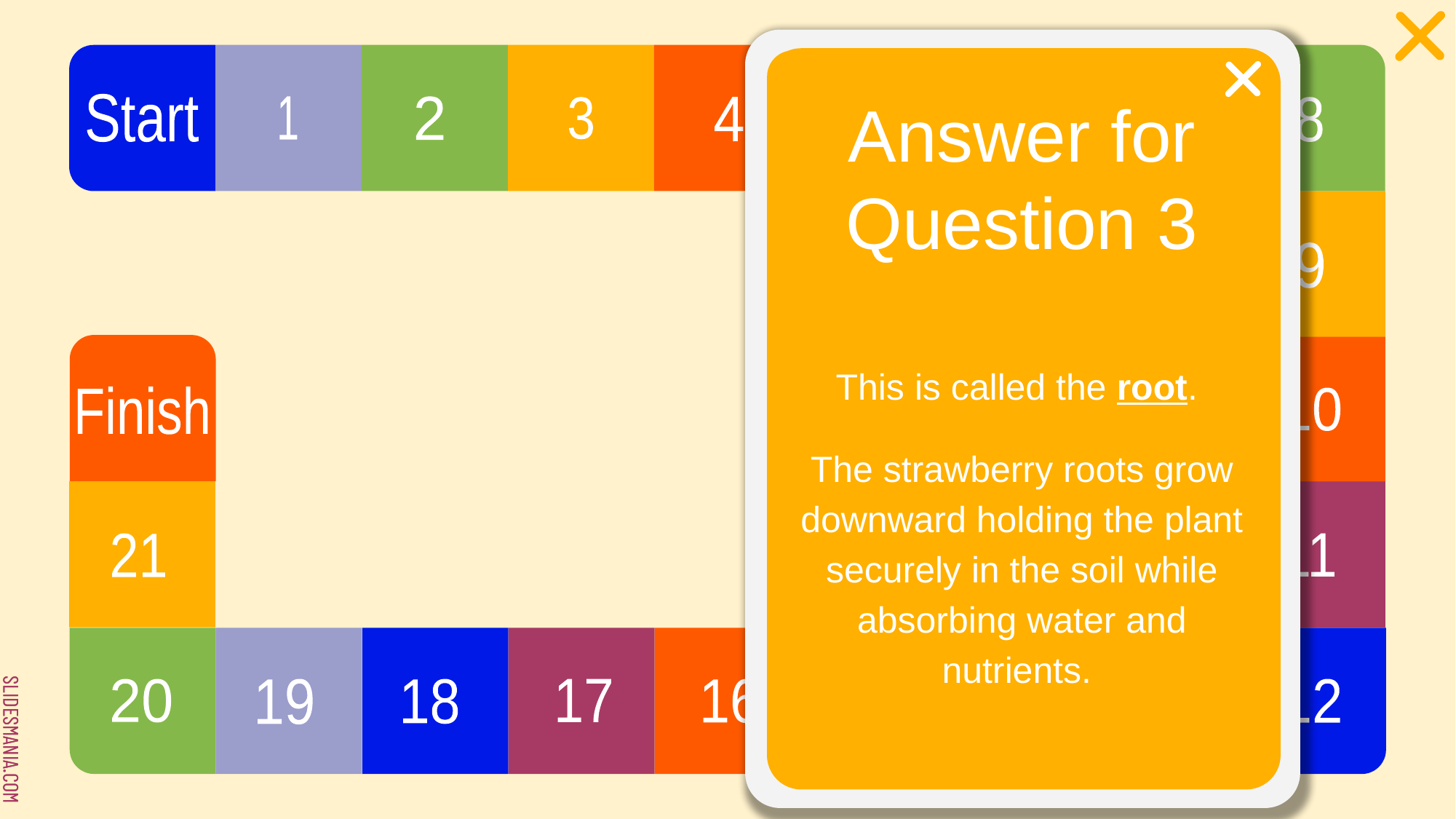

# Answer for Question 3
This is called the root.
The strawberry roots grow downward holding the plant securely in the soil while absorbing water and nutrients.